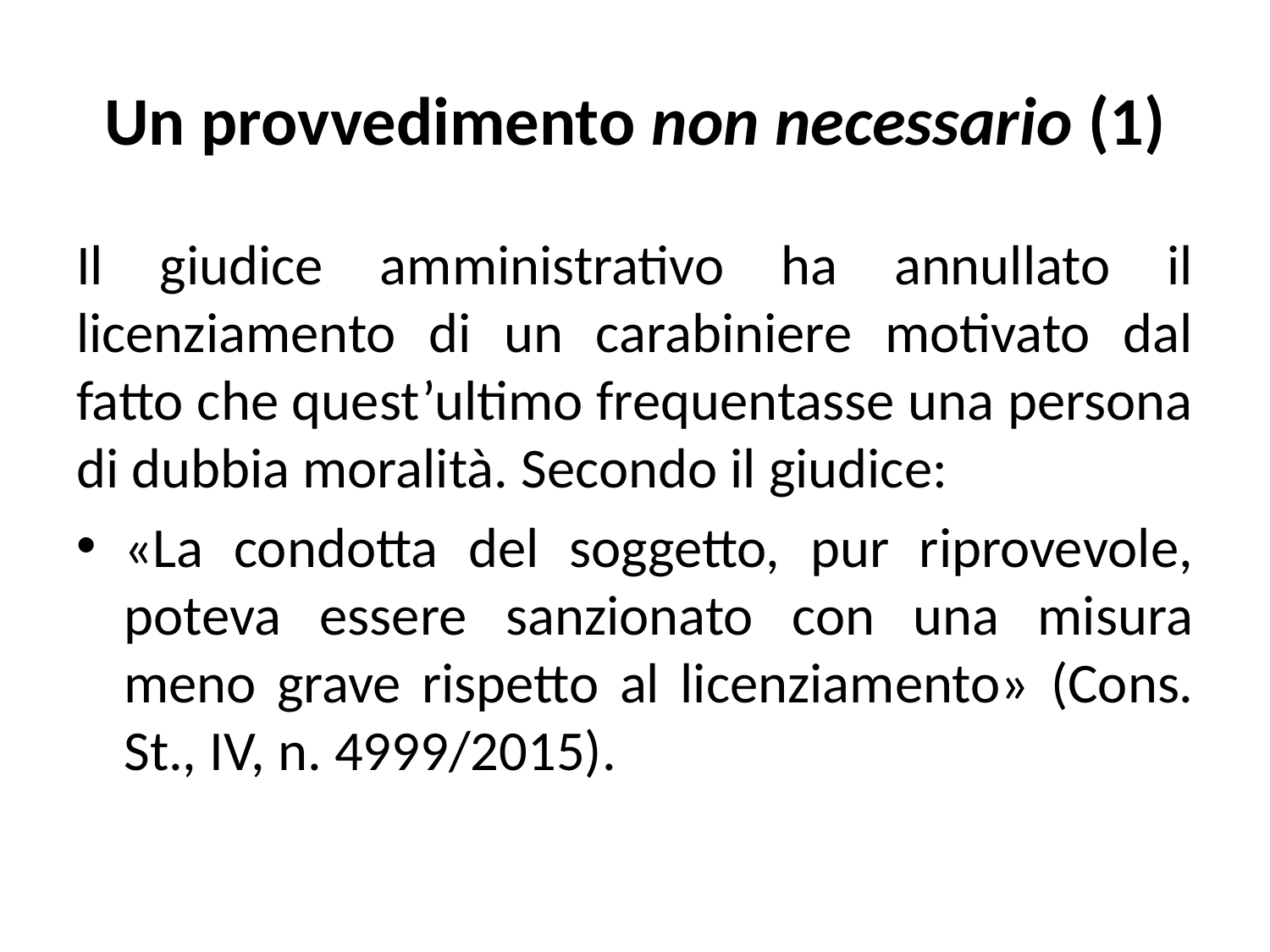

# Un provvedimento non necessario (1)
Il giudice amministrativo ha annullato il licenziamento di un carabiniere motivato dal fatto che quest’ultimo frequentasse una persona di dubbia moralità. Secondo il giudice:
«La condotta del soggetto, pur riprovevole, poteva essere sanzionato con una misura meno grave rispetto al licenziamento» (Cons. St., IV, n. 4999/2015).